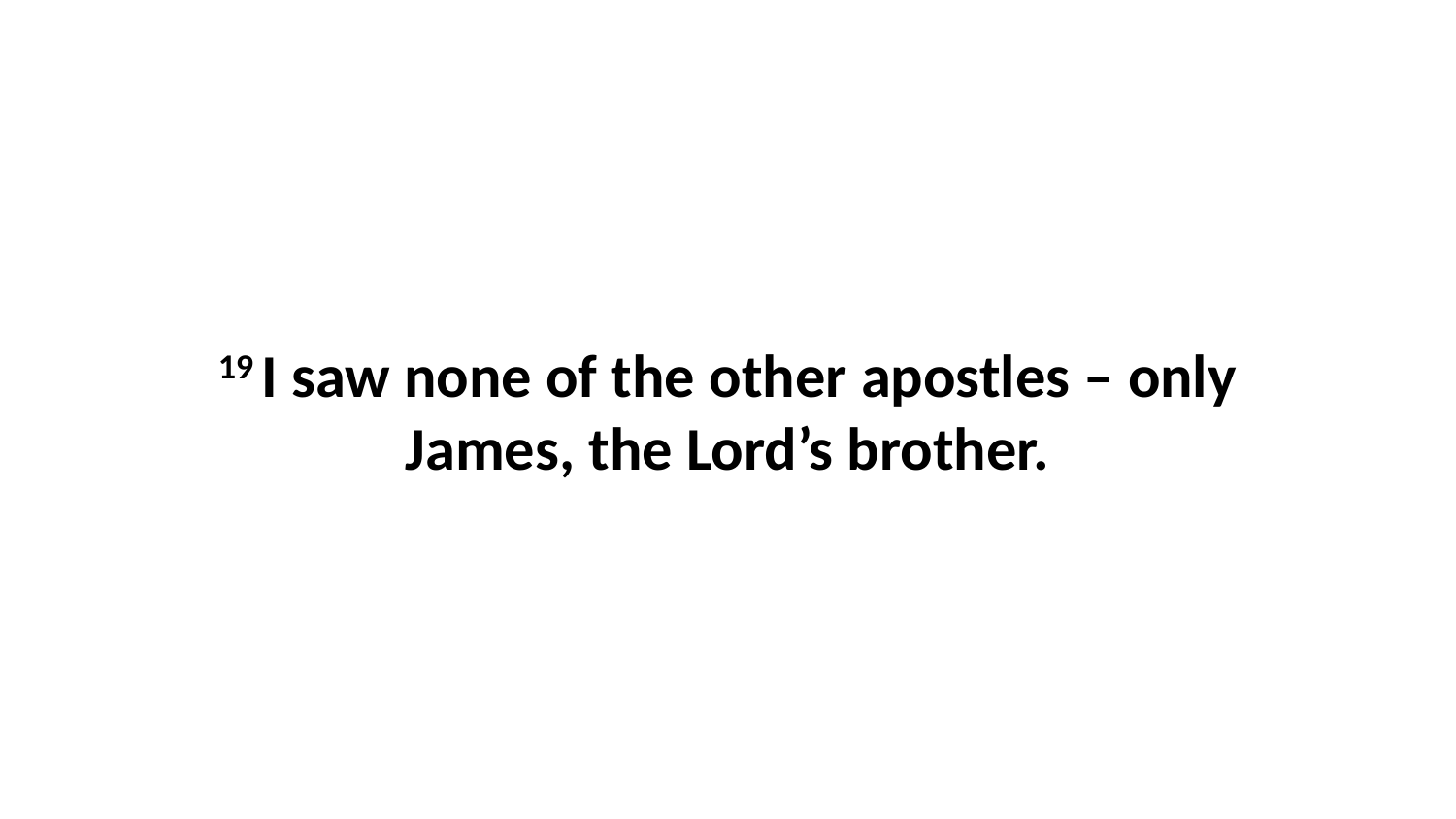

19 I saw none of the other apostles – only James, the Lord’s brother.